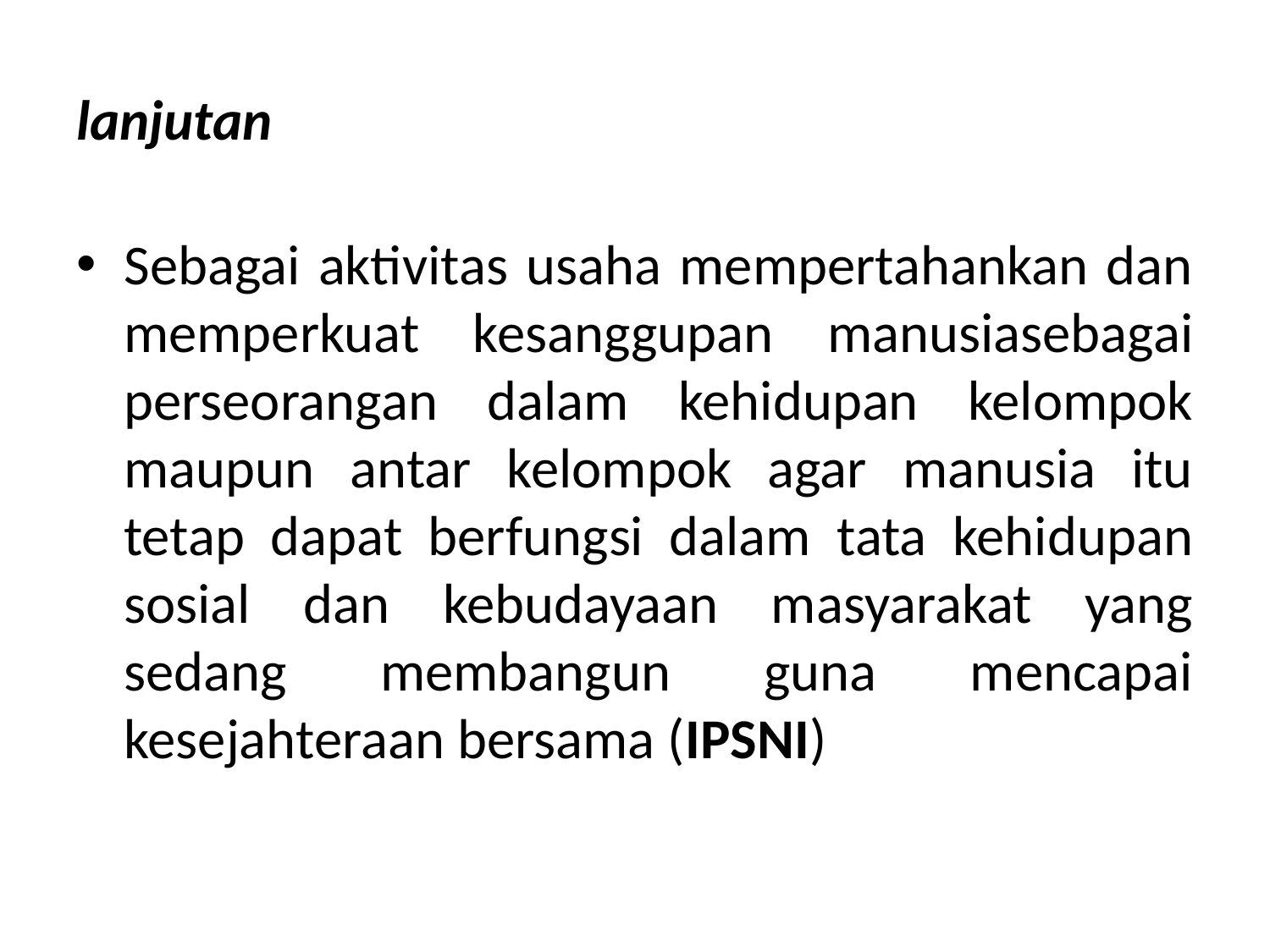

# lanjutan
Sebagai aktivitas usaha mempertahankan dan memperkuat kesanggupan manusiasebagai perseorangan dalam kehidupan kelompok maupun antar kelompok agar manusia itu tetap dapat berfungsi dalam tata kehidupan sosial dan kebudayaan masyarakat yang sedang membangun guna mencapai kesejahteraan bersama (IPSNI)